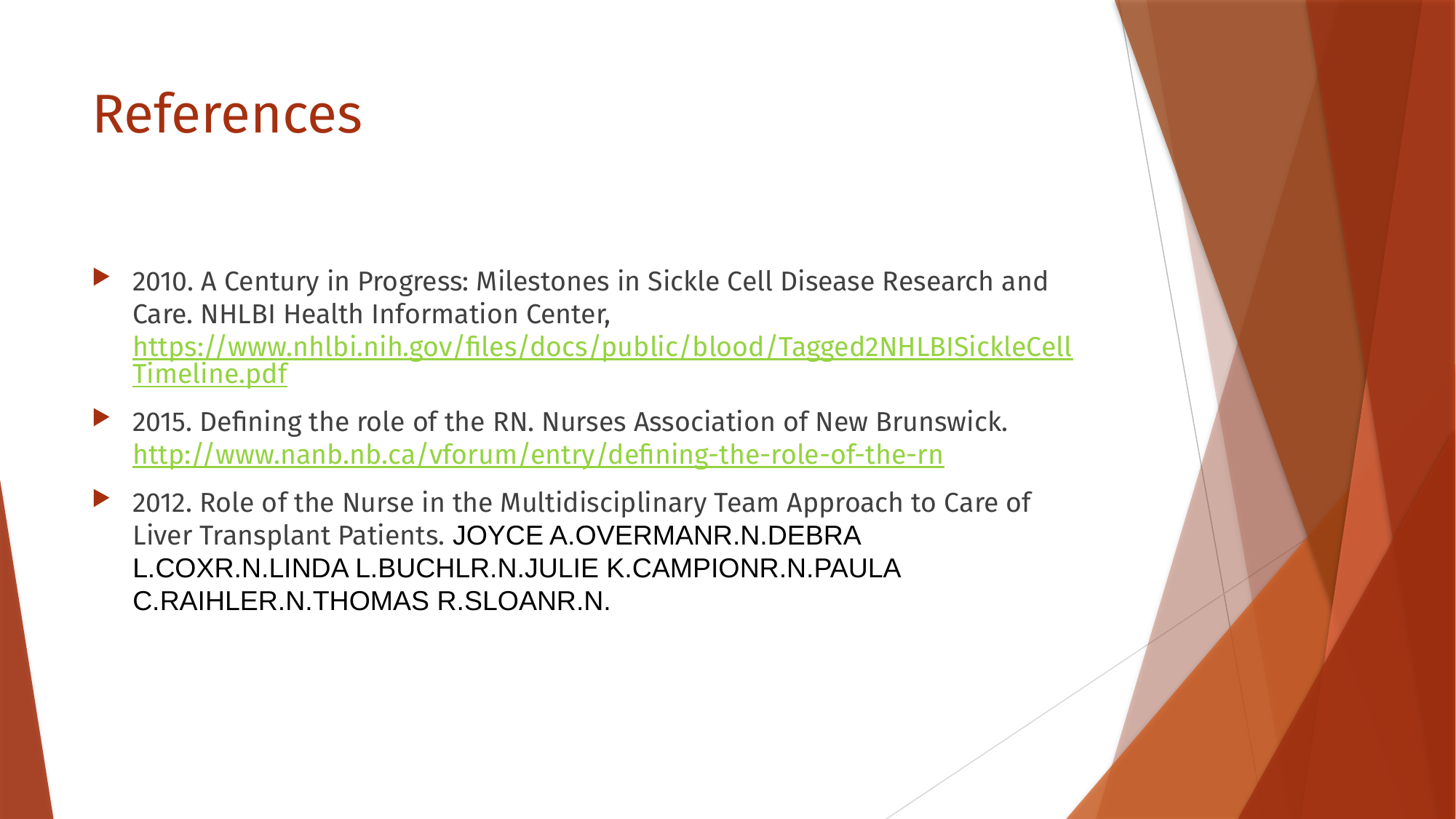

# References
2010. A Century in Progress: Milestones in Sickle Cell Disease Research and Care. NHLBI Health Information Center, https://www.nhlbi.nih.gov/files/docs/public/blood/Tagged2NHLBISickleCellTimeline.pdf
2015. Defining the role of the RN. Nurses Association of New Brunswick. http://www.nanb.nb.ca/vforum/entry/defining-the-role-of-the-rn
2012. Role of the Nurse in the Multidisciplinary Team Approach to Care of Liver Transplant Patients. JOYCE A.OVERMANR.N.DEBRA L.COXR.N.LINDA L.BUCHLR.N.JULIE K.CAMPIONR.N.PAULA C.RAIHLER.N.THOMAS R.SLOANR.N.